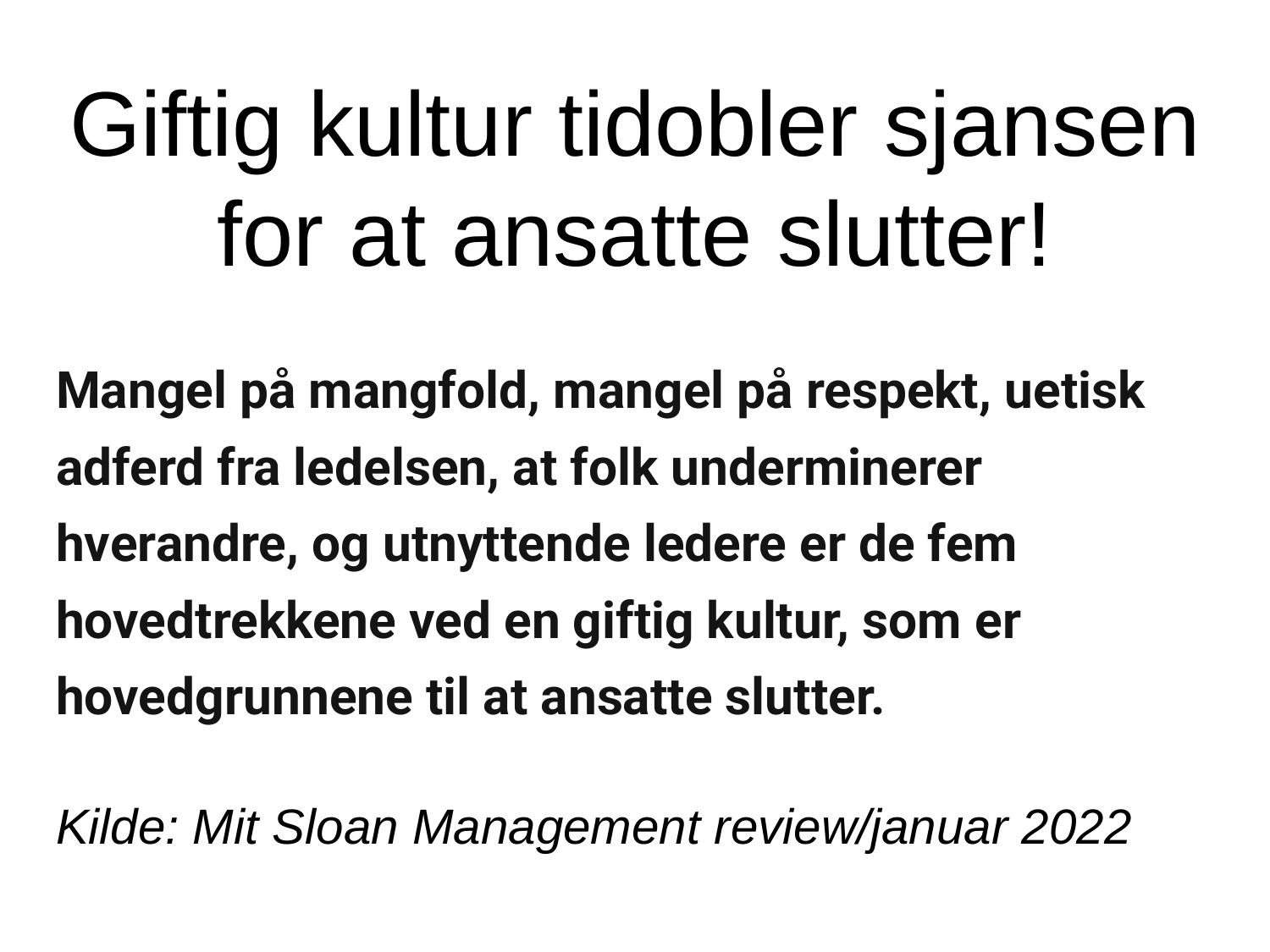

# Giftig kultur tidobler sjansen for at ansatte slutter!
Mangel på mangfold, mangel på respekt, uetisk adferd fra ledelsen, at folk underminerer hverandre, og utnyttende ledere er de fem hovedtrekkene ved en giftig kultur, som er hovedgrunnene til at ansatte slutter.

Kilde: Mit Sloan Management review/januar 2022